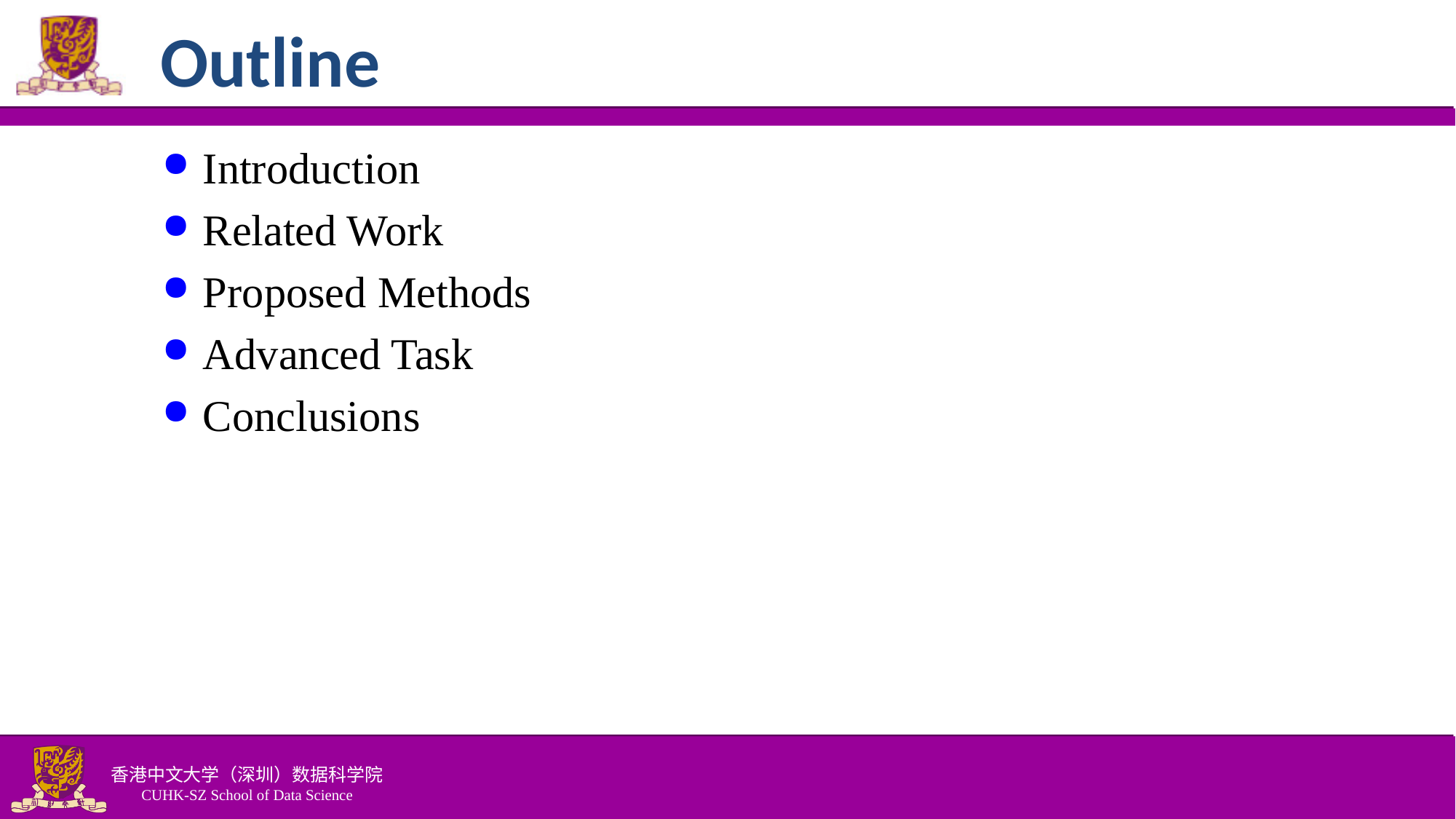

# Outline
Introduction
Related Work
Proposed Methods
Advanced Task
Conclusions
2